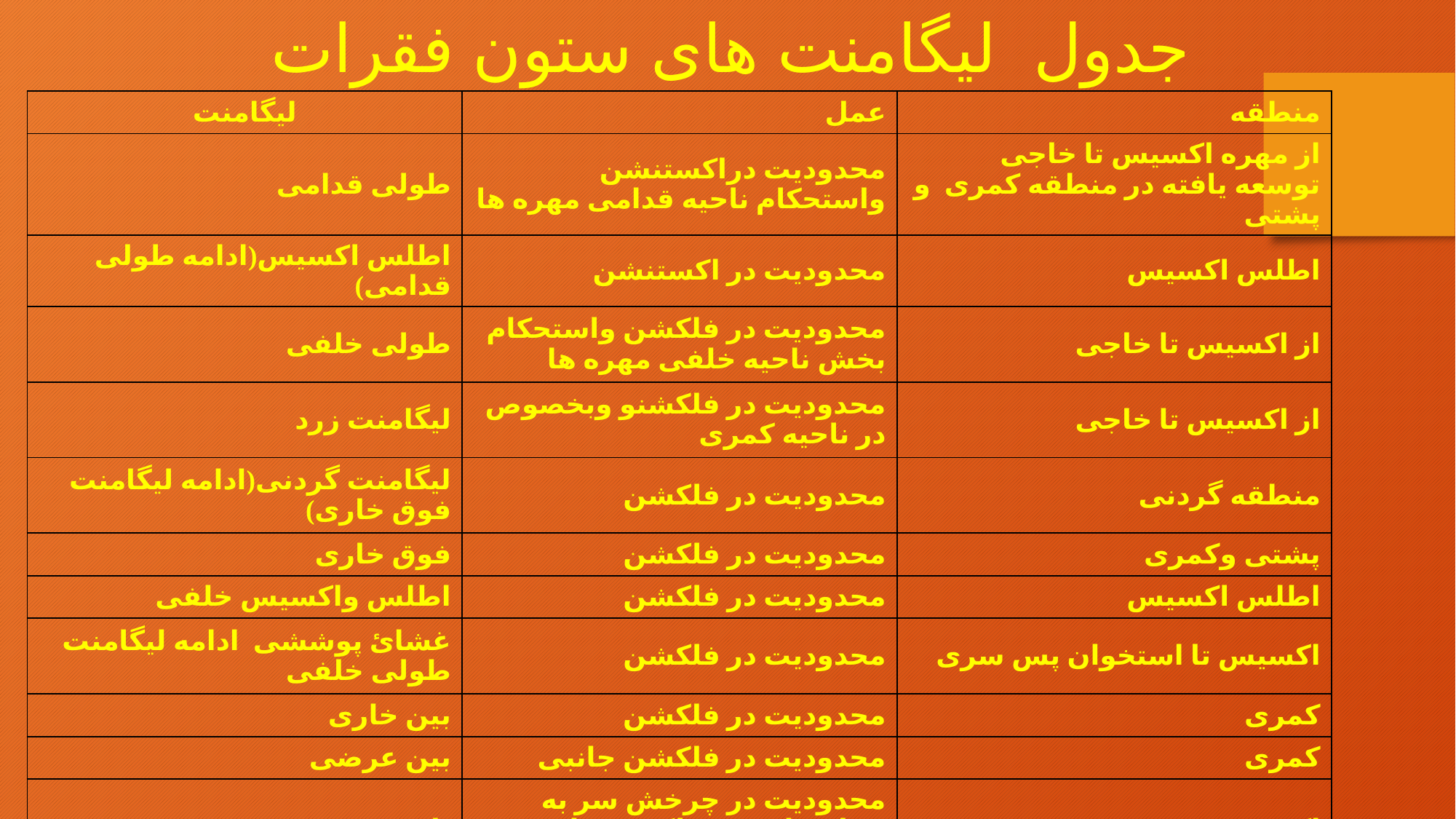

جدول  لیگامنت های ستون فقرات
| لیگامنت | عمل | منطقه |
| --- | --- | --- |
| طولی قدامی | محدودیت دراکستنشن واستحکام ناحیه قدامی مهره ها | از مهره اکسیس تا خاجی توسعه یافته در منطقه کمری و پشتی |
| اطلس اکسیس(ادامه طولی قدامی) | محدودیت در اکستنشن | اطلس اکسیس |
| طولی خلفی | محدودیت در فلکشن واستحکام بخش ناحیه خلفی مهره ها | از اکسیس تا خاجی |
| لیگامنت زرد | محدودیت در فلکشنو وبخصوص در ناحیه کمری | از اکسیس تا خاجی |
| لیگامنت گردنی(ادامه لیگامنت فوق خاری) | محدودیت در فلکشن | منطقه گردنی |
| فوق خاری | محدودیت در فلکشن | پشتی وکمری |
| اطلس واکسیس خلفی | محدودیت در فلکشن | اطلس اکسیس |
| غشائ پوششی ادامه لیگامنت طولی خلفی | محدودیت در فلکشن | اکسیس تا استخوان پس سری |
| بین خاری | محدودیت در فلکشن | کمری |
| بین عرضی | محدودیت در فلکشن جانبی | کمری |
| پاپی | محدودیت در چرخش سر به همان طرف و فلکشن جانبی درجهت مخالف | اکسیس به جمجمه |